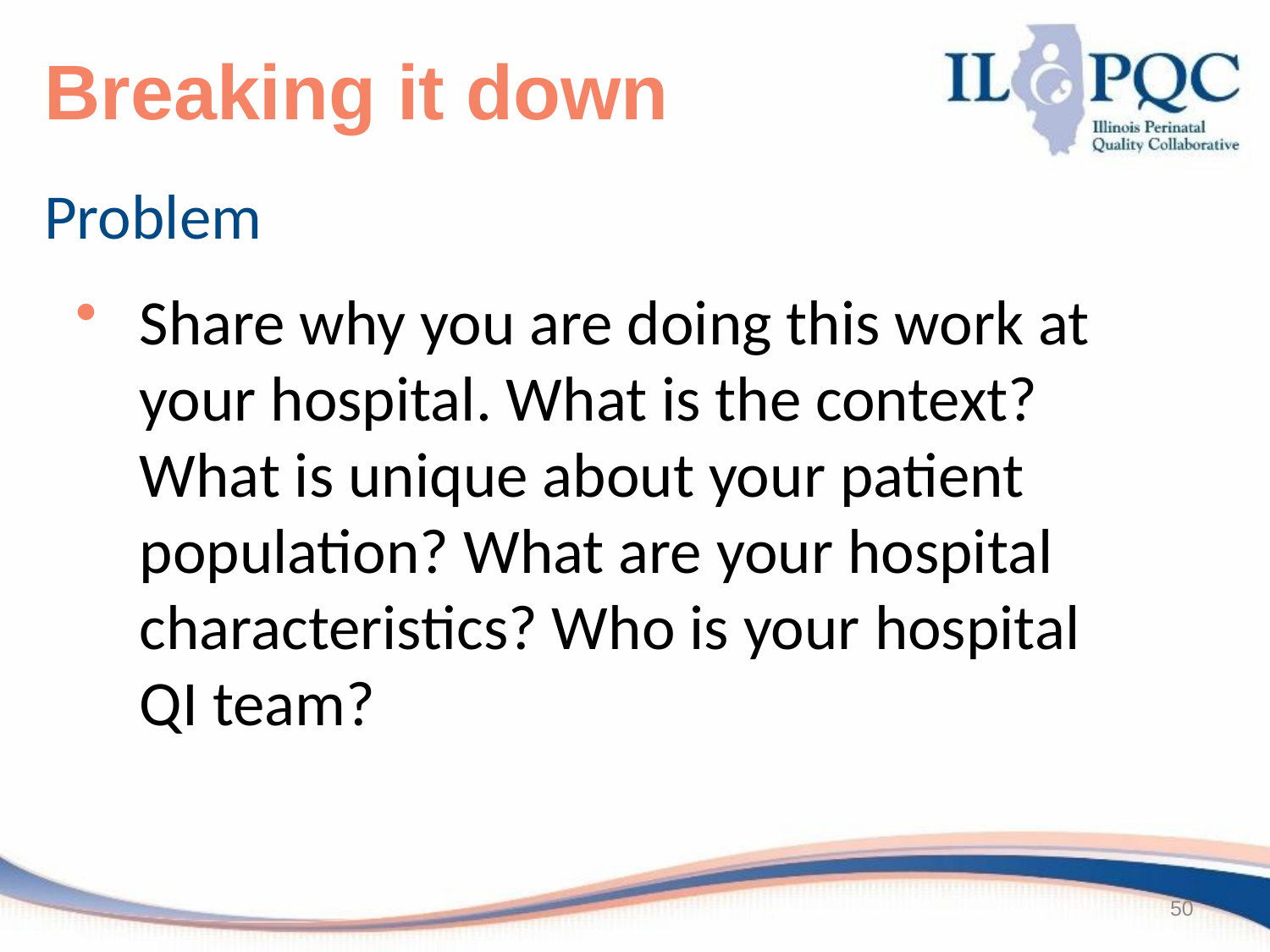

Breaking it down
Problem
Share why you are doing this work at your hospital. What is the context? What is unique about your patient population? What are your hospital characteristics? Who is your hospital QI team?
50